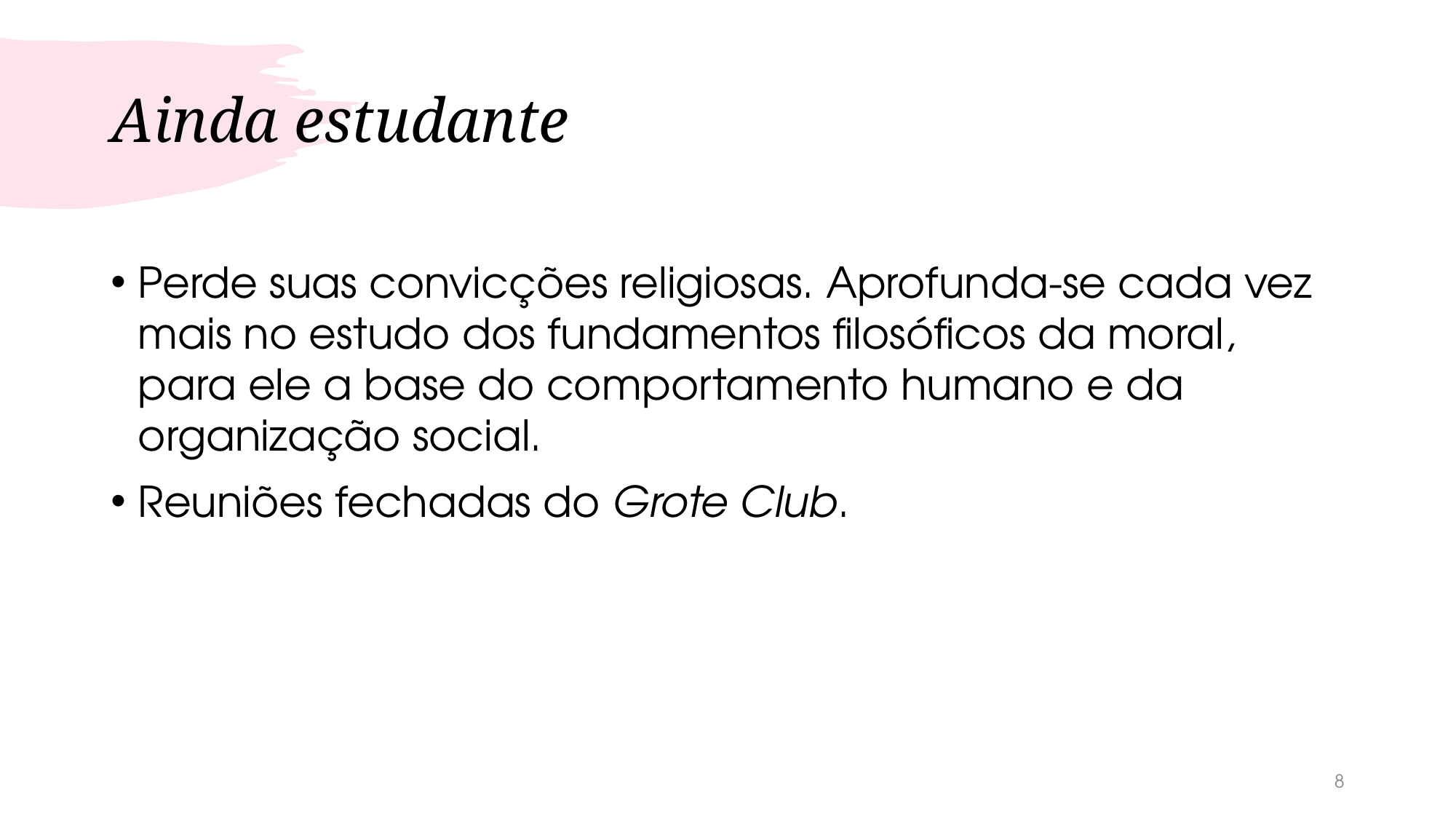

# Ainda estudante
Perde suas convicções religiosas. Aprofunda-se cada vez mais no estudo dos fundamentos filosóficos da moral, para ele a base do comportamento humano e da organização social.
Reuniões fechadas do Grote Club.

8